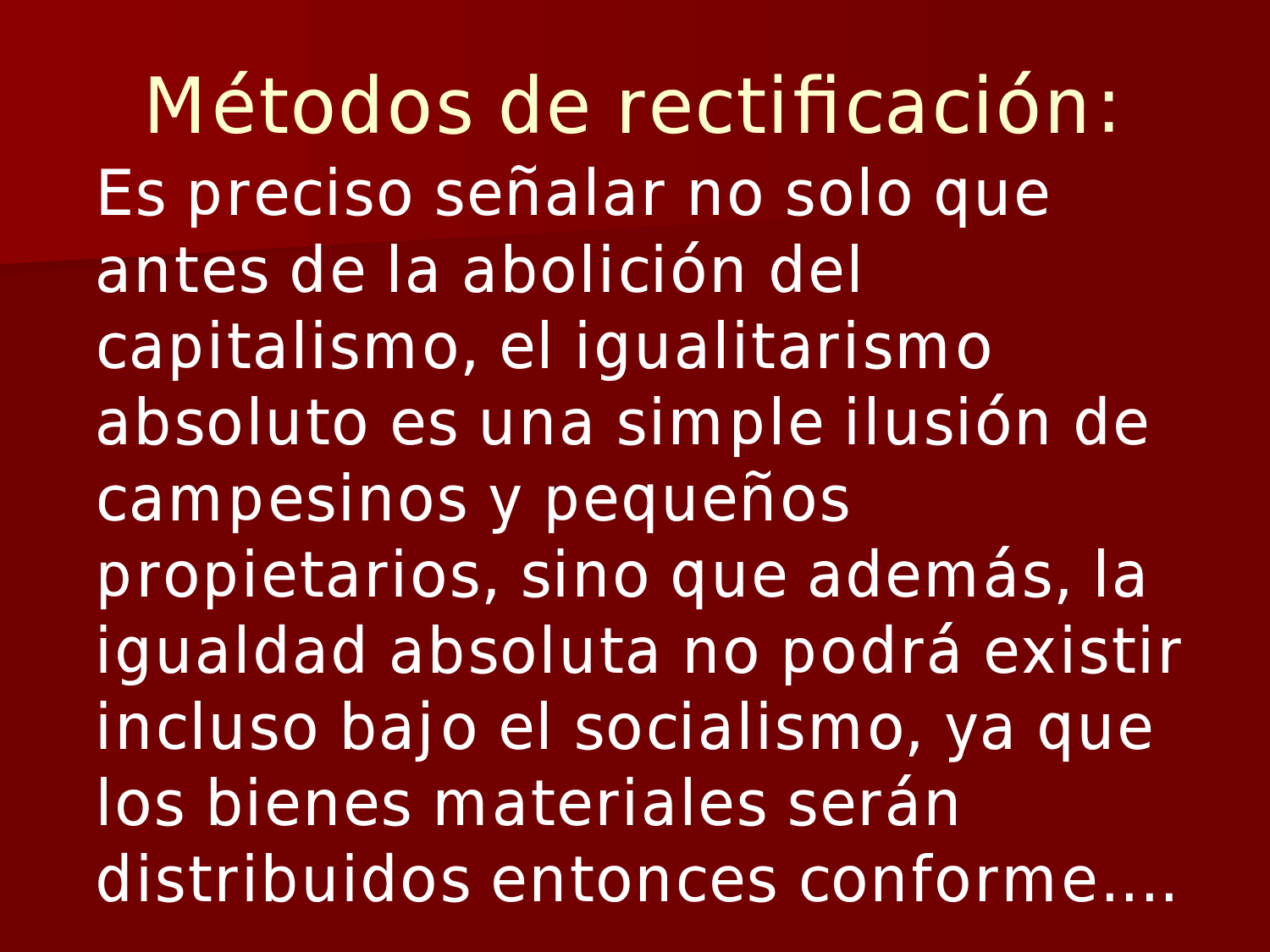

# Métodos de rectificación:
Es preciso señalar no solo que antes de la abolición del capitalismo, el igualitarismo absoluto es una simple ilusión de campesinos y pequeños propietarios, sino que además, la igualdad absoluta no podrá existir incluso bajo el socialismo, ya que los bienes materiales serán distribuidos entonces conforme....